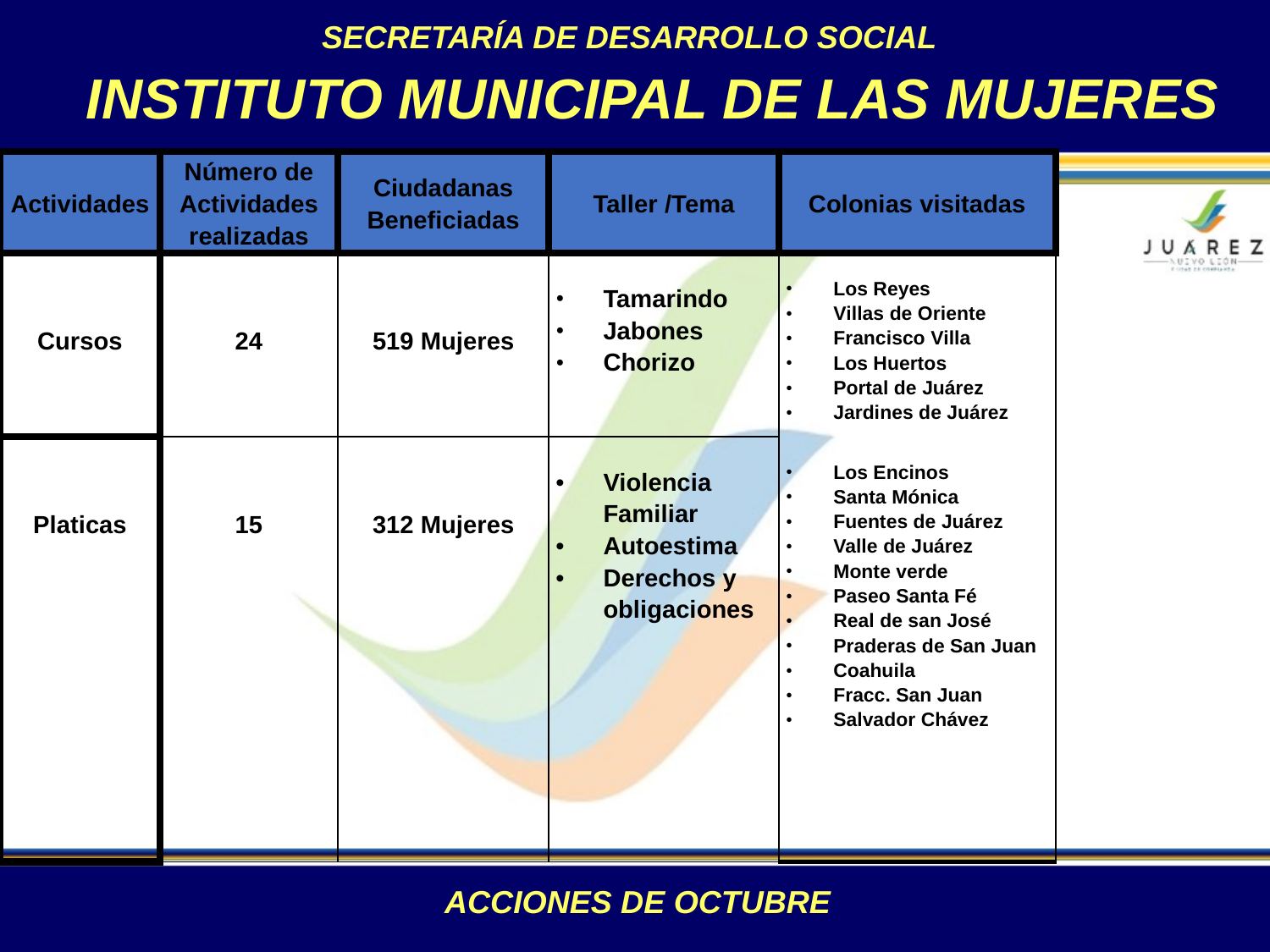

SECRETARÍA DE DESARROLLO SOCIAL
INSTITUTO MUNICIPAL DE LAS MUJERES
| Actividades | Número de Actividades realizadas | Ciudadanas Beneficiadas | Taller /Tema | Colonias visitadas |
| --- | --- | --- | --- | --- |
| Cursos | 24 | 519 Mujeres | Tamarindo Jabones Chorizo | Los Reyes Villas de Oriente Francisco Villa Los Huertos Portal de Juárez Jardines de Juárez |
| Platicas | 15 | 312 Mujeres | Violencia Familiar Autoestima Derechos y obligaciones | Los Encinos Santa Mónica Fuentes de Juárez Valle de Juárez Monte verde Paseo Santa Fé Real de san José Praderas de San Juan Coahuila Fracc. San Juan Salvador Chávez |
ACCIONES DE OCTUBRE